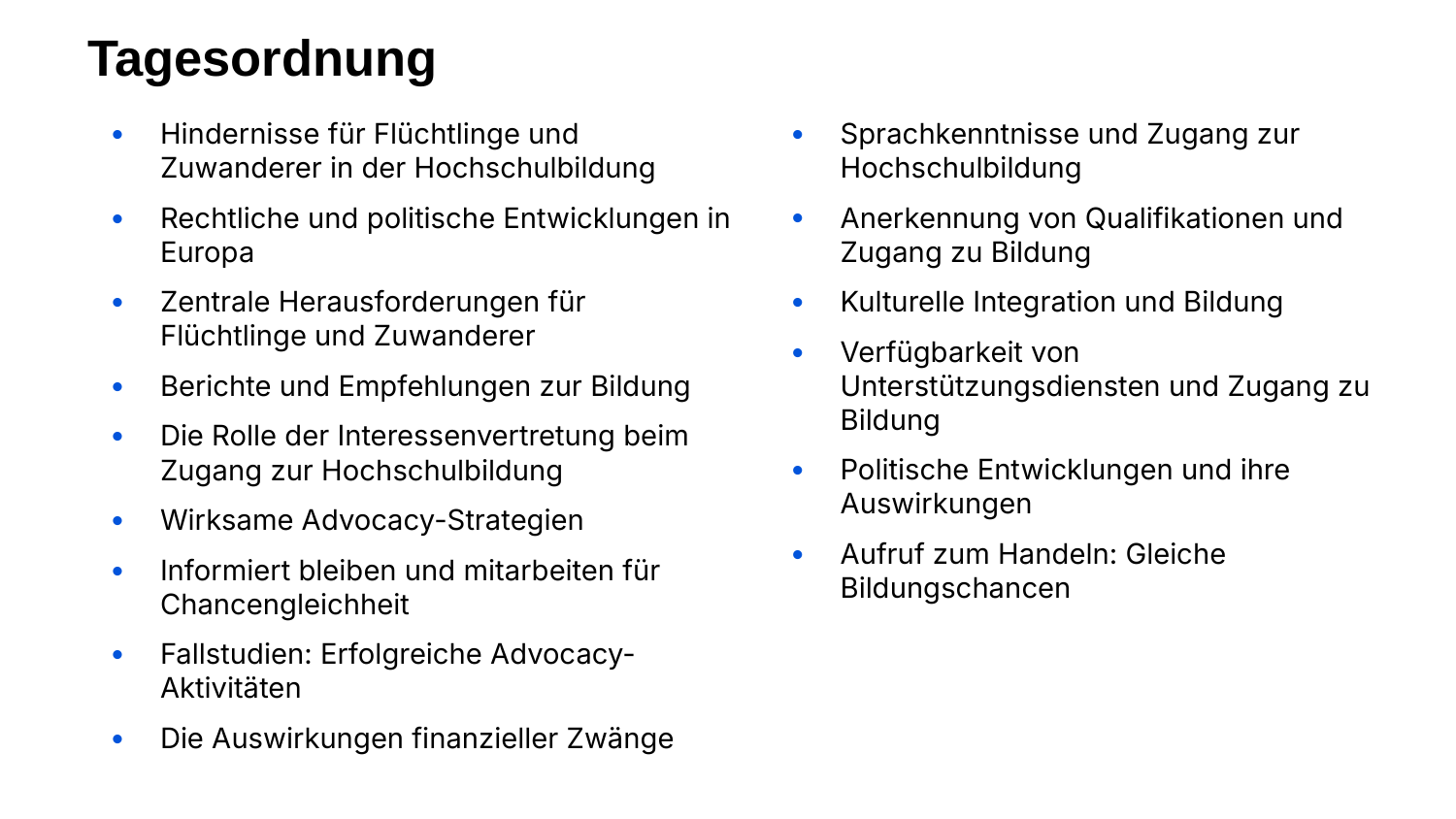

# Tagesordnung
Sprachkenntnisse und Zugang zur Hochschulbildung
Anerkennung von Qualifikationen und Zugang zu Bildung
Kulturelle Integration und Bildung
Verfügbarkeit von Unterstützungsdiensten und Zugang zu Bildung
Politische Entwicklungen und ihre Auswirkungen
Aufruf zum Handeln: Gleiche Bildungschancen
Hindernisse für Flüchtlinge und Zuwanderer in der Hochschulbildung
Rechtliche und politische Entwicklungen in Europa
Zentrale Herausforderungen für Flüchtlinge und Zuwanderer
Berichte und Empfehlungen zur Bildung
Die Rolle der Interessenvertretung beim Zugang zur Hochschulbildung
Wirksame Advocacy-Strategien
Informiert bleiben und mitarbeiten für Chancengleichheit
Fallstudien: Erfolgreiche Advocacy-Aktivitäten
Die Auswirkungen finanzieller Zwänge